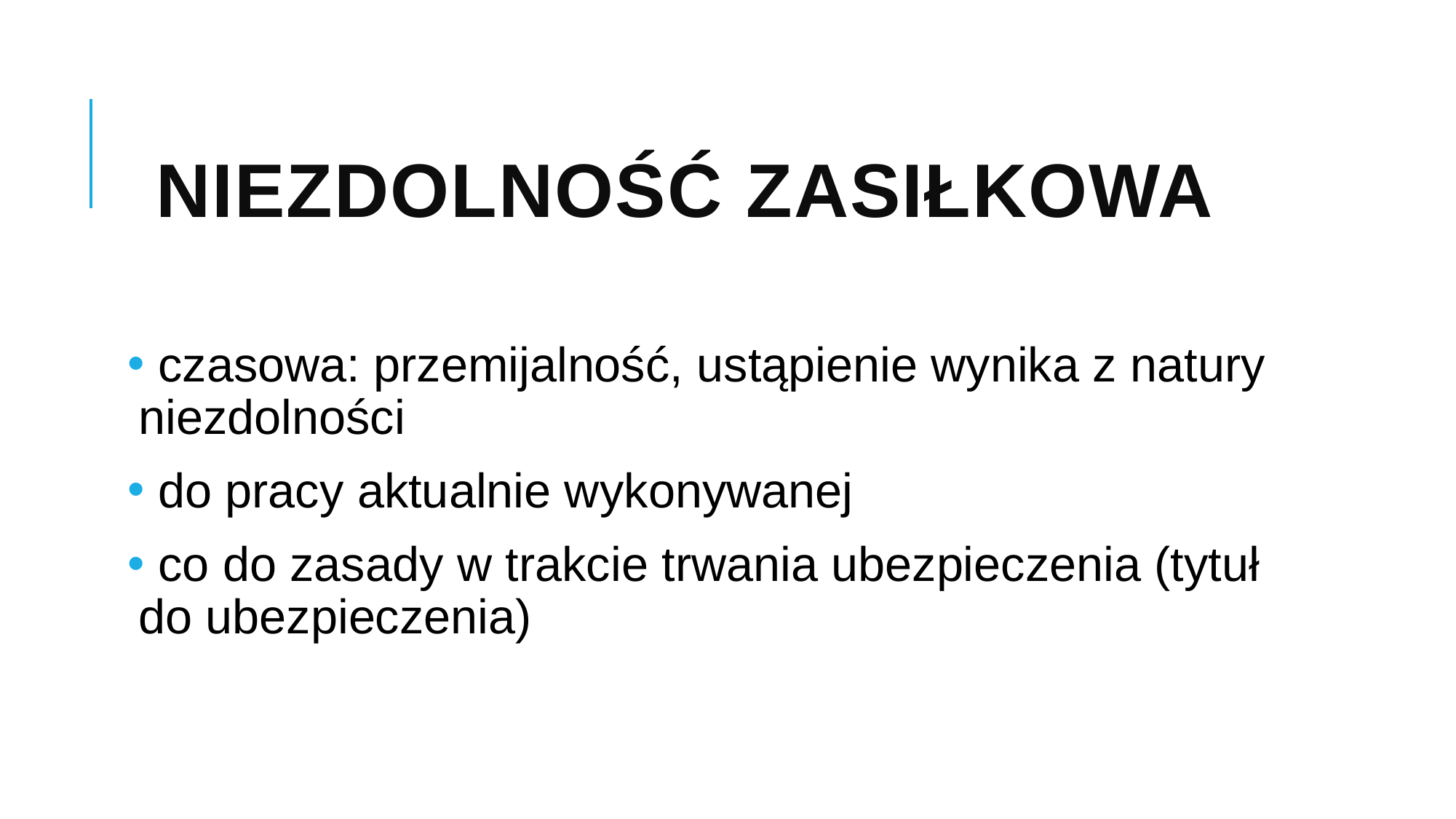

# Niezdolność zasiłkowa

 czasowa: przemijalność, ustąpienie wynika z natury niezdolności
 do pracy aktualnie wykonywanej
 co do zasady w trakcie trwania ubezpieczenia (tytuł do ubezpieczenia)